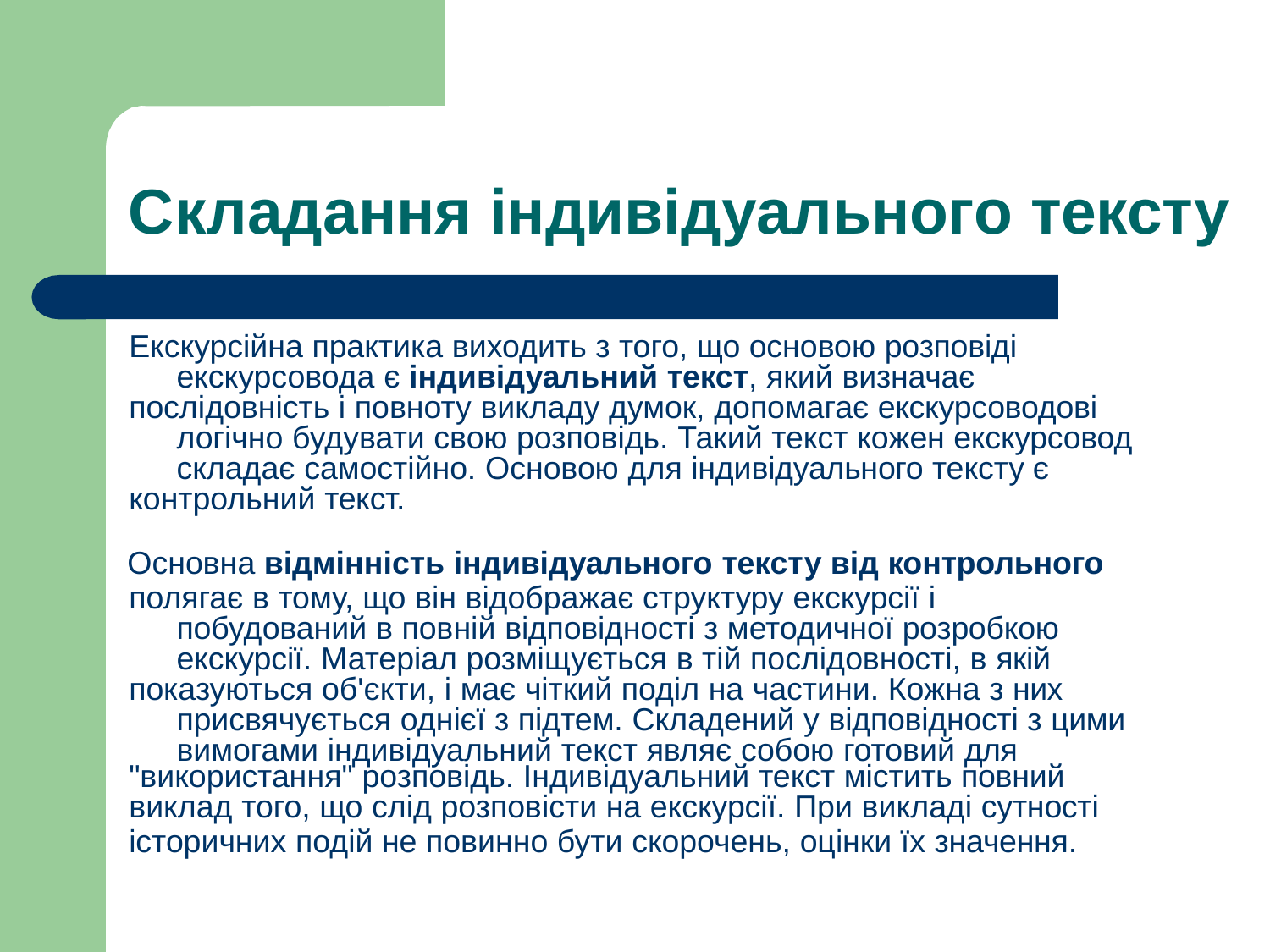

# Складання індивідуального тексту
Екскурсійна практика виходить з того, що основою розповіді екскурсовода є індивідуальний текст, який визначає
послідовність і повноту викладу думок, допомагає екскурсоводові логічно будувати свою розповідь. Такий текст кожен екскурсовод складає самостійно. Основою для індивідуального тексту є
контрольний текст.
Основна відмінність індивідуального тексту від контрольного
полягає в тому, що він відображає структуру екскурсії і побудований в повній відповідності з методичної розробкою екскурсії. Матеріал розміщується в тій послідовності, в якій
показуються об'єкти, і має чіткий поділ на частини. Кожна з них присвячується однієї з підтем. Складений у відповідності з цими вимогами індивідуальний текст являє собою готовий для
"використання" розповідь. Індивідуальний текст містить повний
виклад того, що слід розповісти на екскурсії. При викладі сутності
історичних подій не повинно бути скорочень, оцінки їх значення.